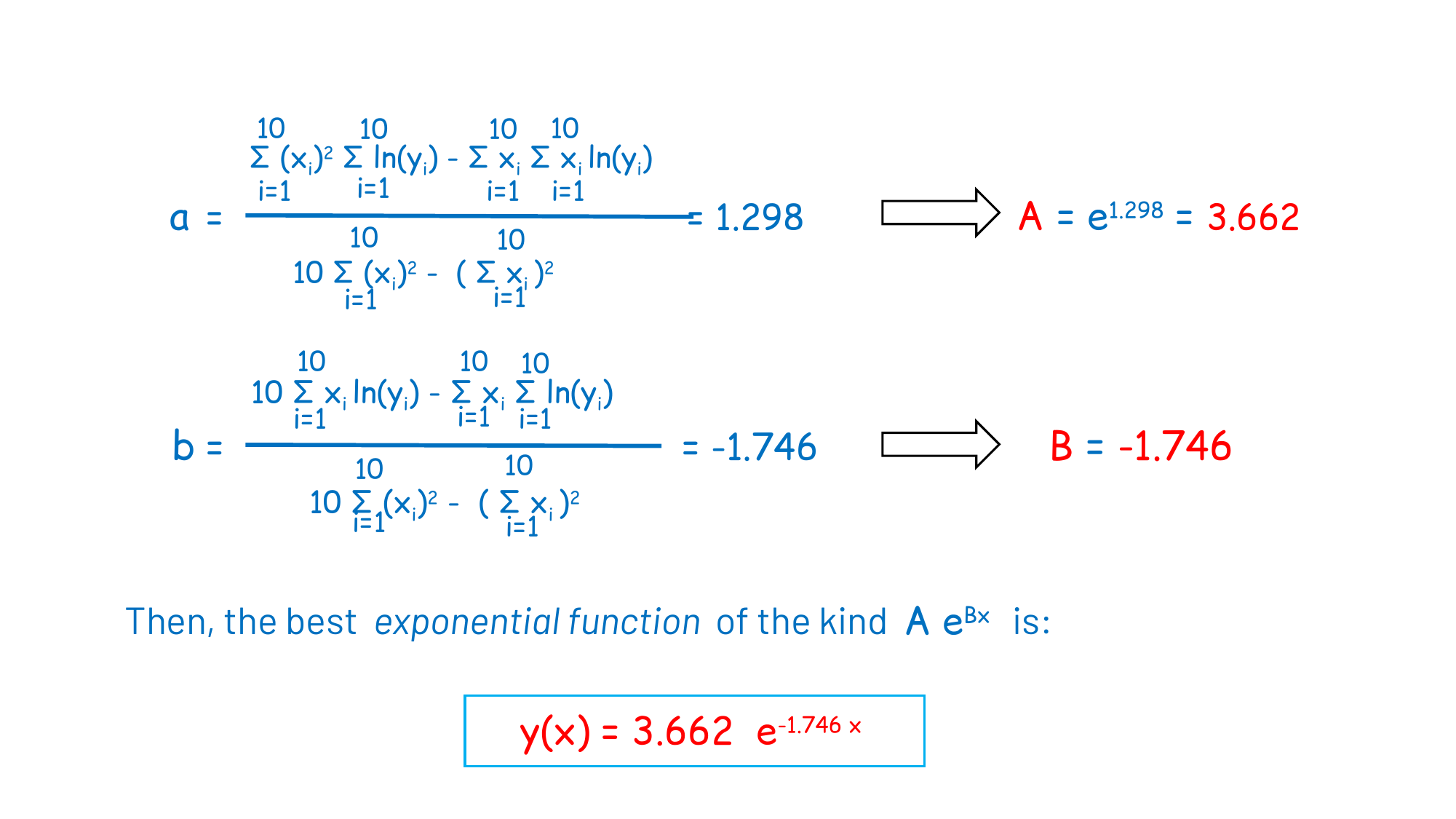

∑ (xi)2 ∑ ln(yi) - ∑ xi ∑ xi ln(yi)
      a  =                                            = 1.298                    A = e1.298 = 3.662
                          10 ∑ (xi)2 -  ( ∑ xi )2

10
10
10
10
i=1
i=1
i=1
i=1

10
10

                     10 ∑ xi ln(yi) - ∑ xi ∑ ln(yi)
      b =                                          = -1.746                     B = -1.746
                           10 ∑ (xi)2 -  ( ∑ xi )2

i=1
i=1
10
10
10
i=1
i=1
i=1

10
10
i=1
i=1
Then, the best  exponential function  of the kind  A eBx  is:

     y(x) = 3.662  e-1.746 x